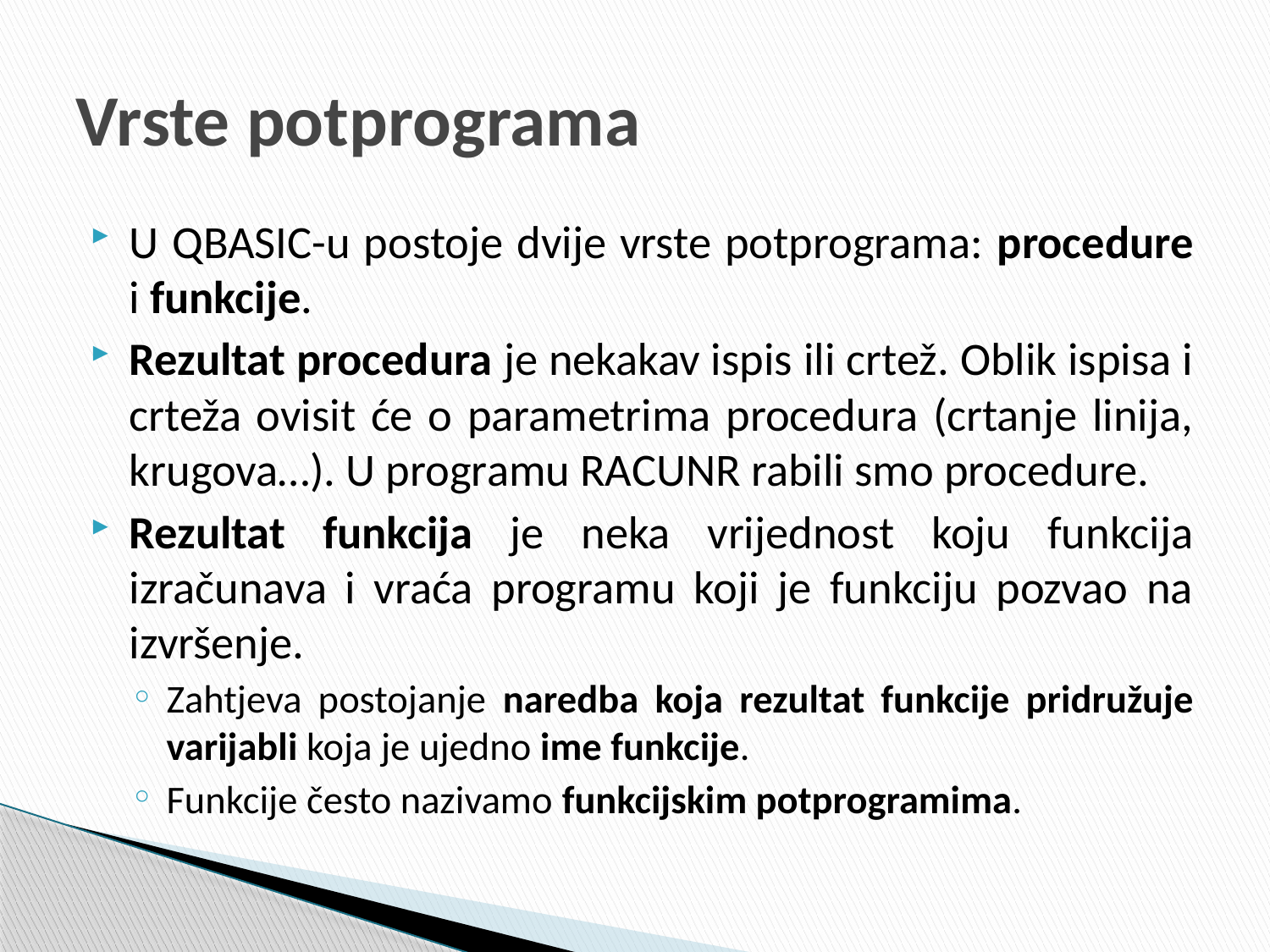

# Vrste potprograma
U QBASIC-u postoje dvije vrste potprograma: procedure i funkcije.
Rezultat procedura je nekakav ispis ili crtež. Oblik ispisa i crteža ovisit će o parametrima procedura (crtanje linija, krugova…). U programu RACUNR rabili smo procedure.
Rezultat funkcija je neka vrijednost koju funkcija izračunava i vraća programu koji je funkciju pozvao na izvršenje.
Zahtjeva postojanje naredba koja rezultat funkcije pridružuje varijabli koja je ujedno ime funkcije.
Funkcije često nazivamo funkcijskim potprogramima.